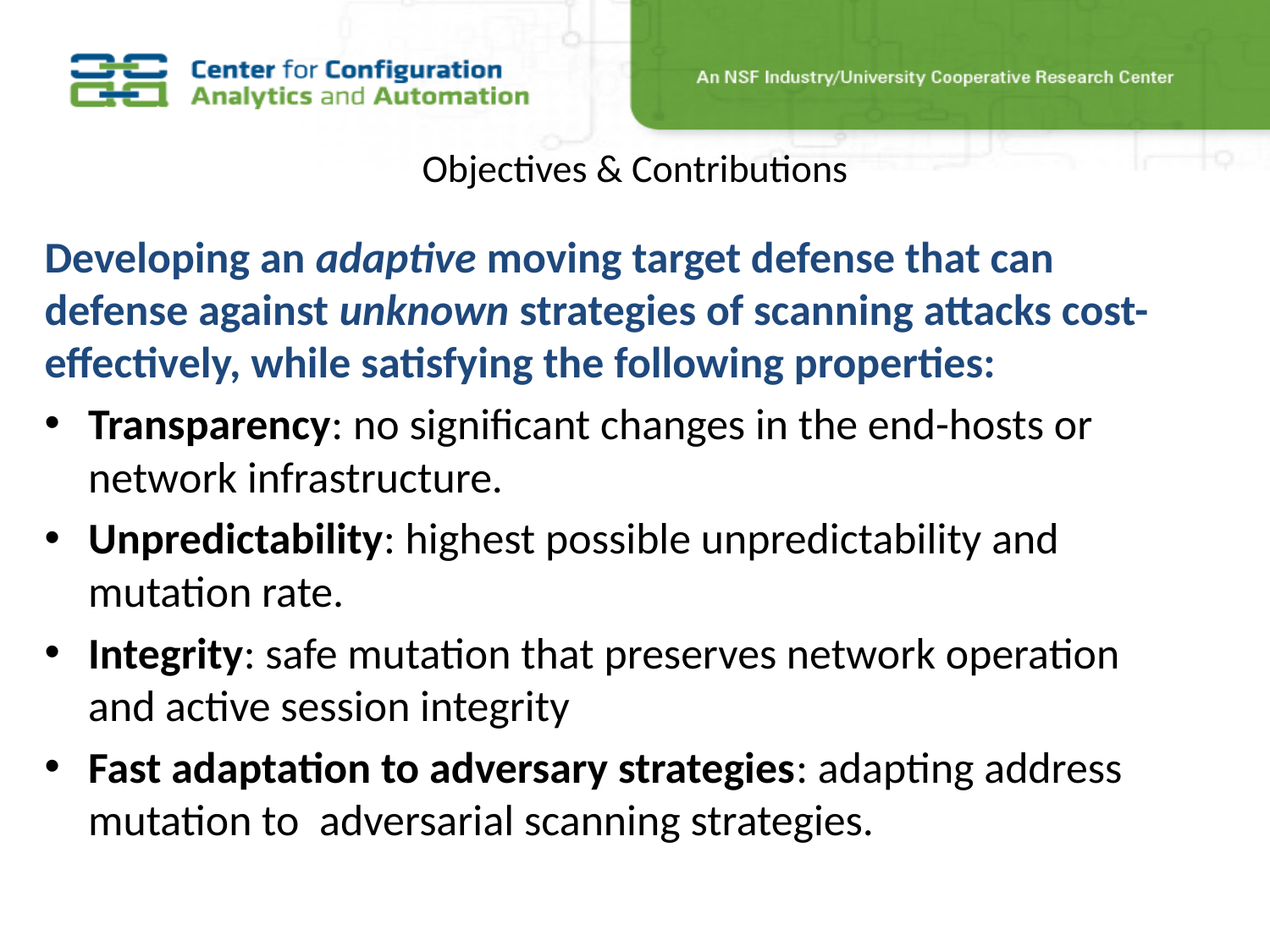

# Objectives & Contributions
Developing an adaptive moving target defense that can defense against unknown strategies of scanning attacks cost-effectively, while satisfying the following properties:
Transparency: no significant changes in the end-hosts or network infrastructure.
Unpredictability: highest possible unpredictability and mutation rate.
Integrity: safe mutation that preserves network operation and active session integrity
Fast adaptation to adversary strategies: adapting address mutation to  adversarial scanning strategies.